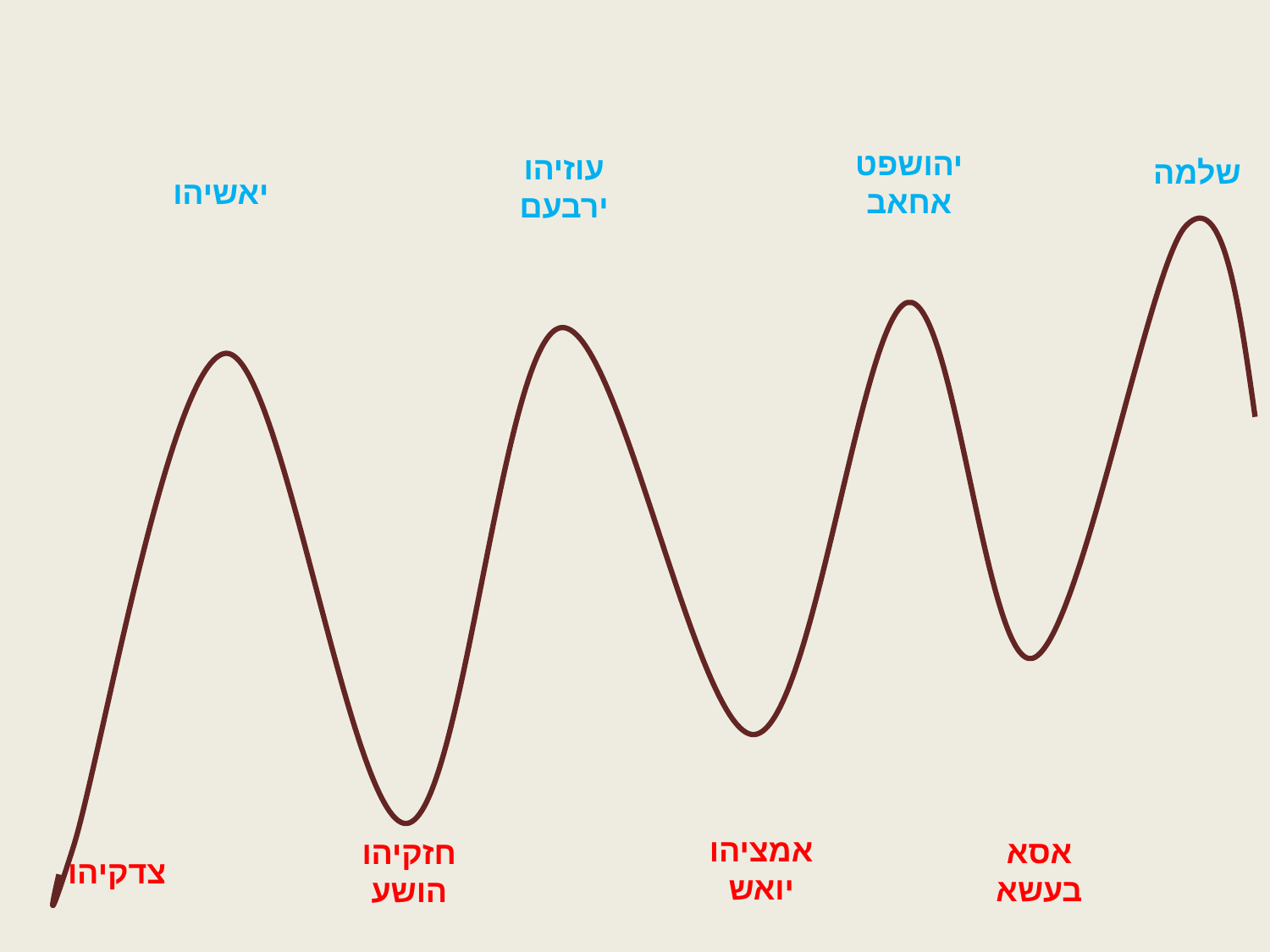

יהושפט
אחאב
עוזיהו ירבעם
שלמה
יאשיהו

אמציהו יואש
אסא בעשא
חזקיהו הושע
צדקיהו